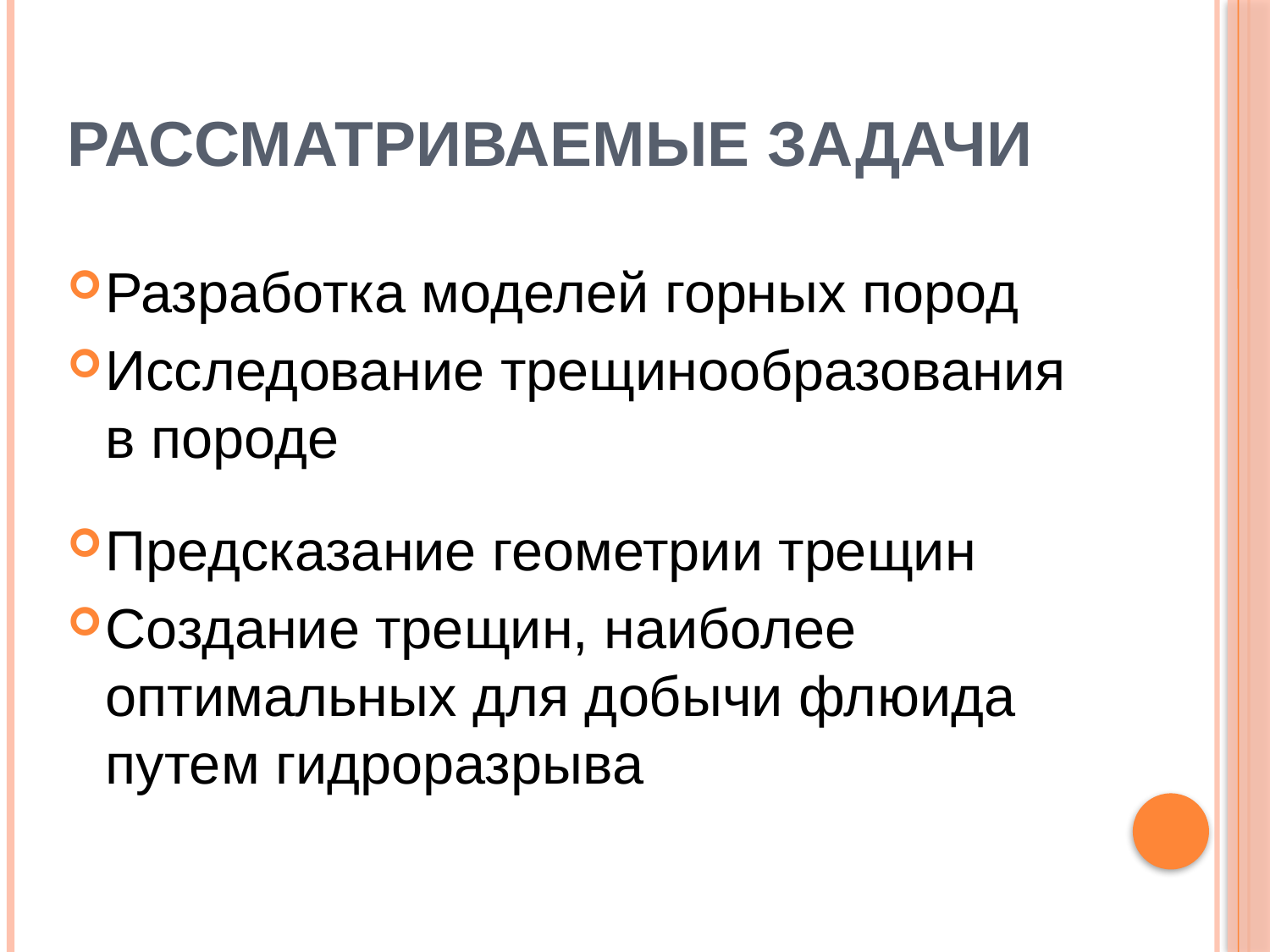

# Рассматриваемые задачи
Разработка моделей горных пород
Исследование трещинообразования в породе
Предсказание геометрии трещин
Создание трещин, наиболее оптимальных для добычи флюида путем гидроразрыва